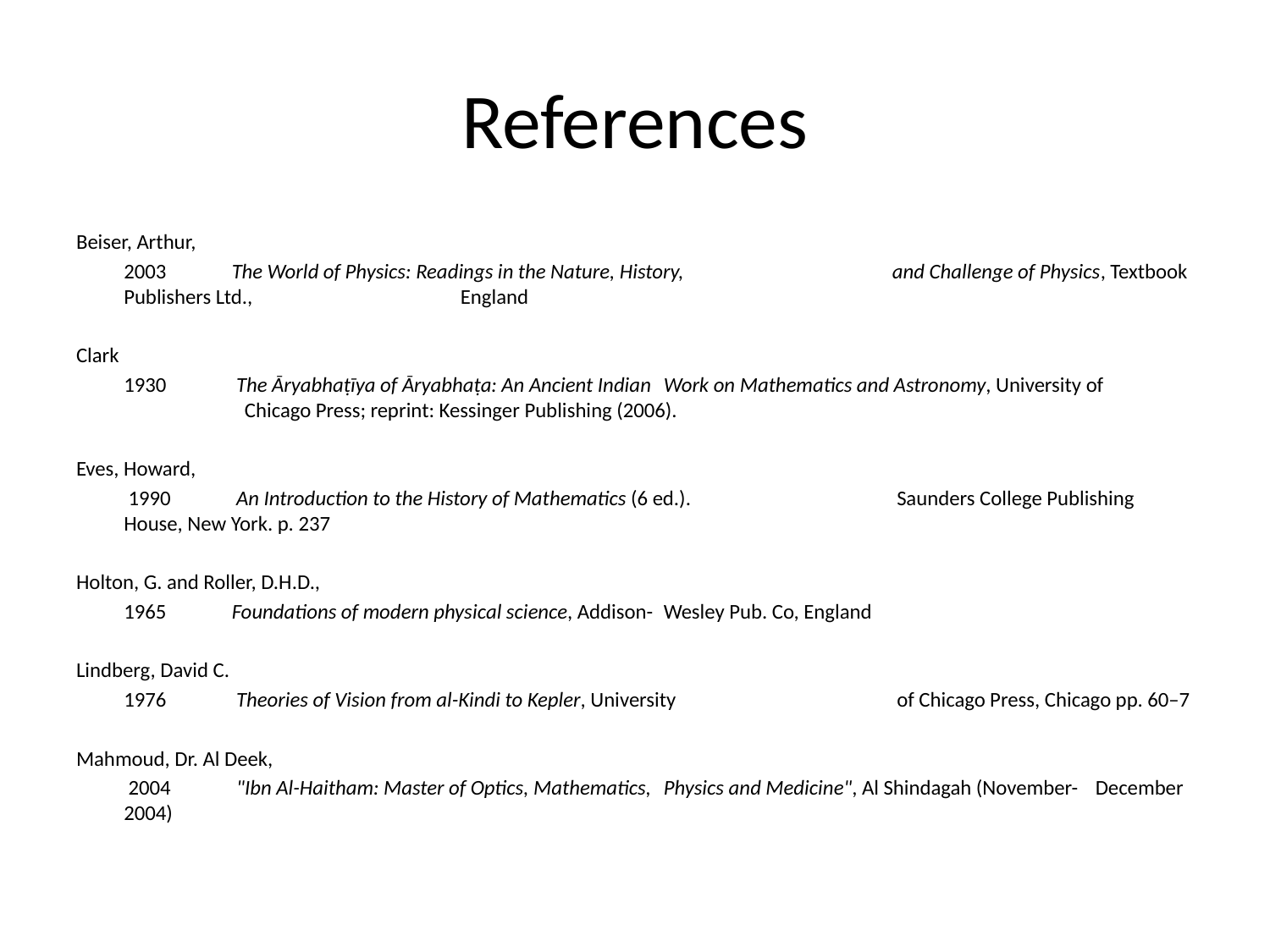

# References
Beiser, Arthur,
	2003			The World of Physics: Readings in the Nature, History, 				                          and Challenge of Physics, Textbook Publishers Ltd., 				                          England

Clark
	1930			 The Āryabhaṭīya of Āryabhaṭa: An Ancient Indian 					Work on Mathematics and Astronomy, University of 				                          Chicago Press; reprint: Kessinger Publishing (2006).

Eves, Howard,
	 1990			 An Introduction to the History of Mathematics (6 ed.). 				                           Saunders College Publishing House, New York. p. 237

Holton, G. and Roller, D.H.D.,
	1965			Foundations of modern physical science, Addison-					Wesley Pub. Co, England

Lindberg, David C.
	1976			 Theories of Vision from al-Kindi to Kepler, University 				                           of Chicago Press, Chicago pp. 60–7

Mahmoud, Dr. Al Deek,
	 2004			 "Ibn Al-Haitham: Master of Optics, Mathematics, 					Physics and Medicine", Al Shindagah (November-					December 2004)